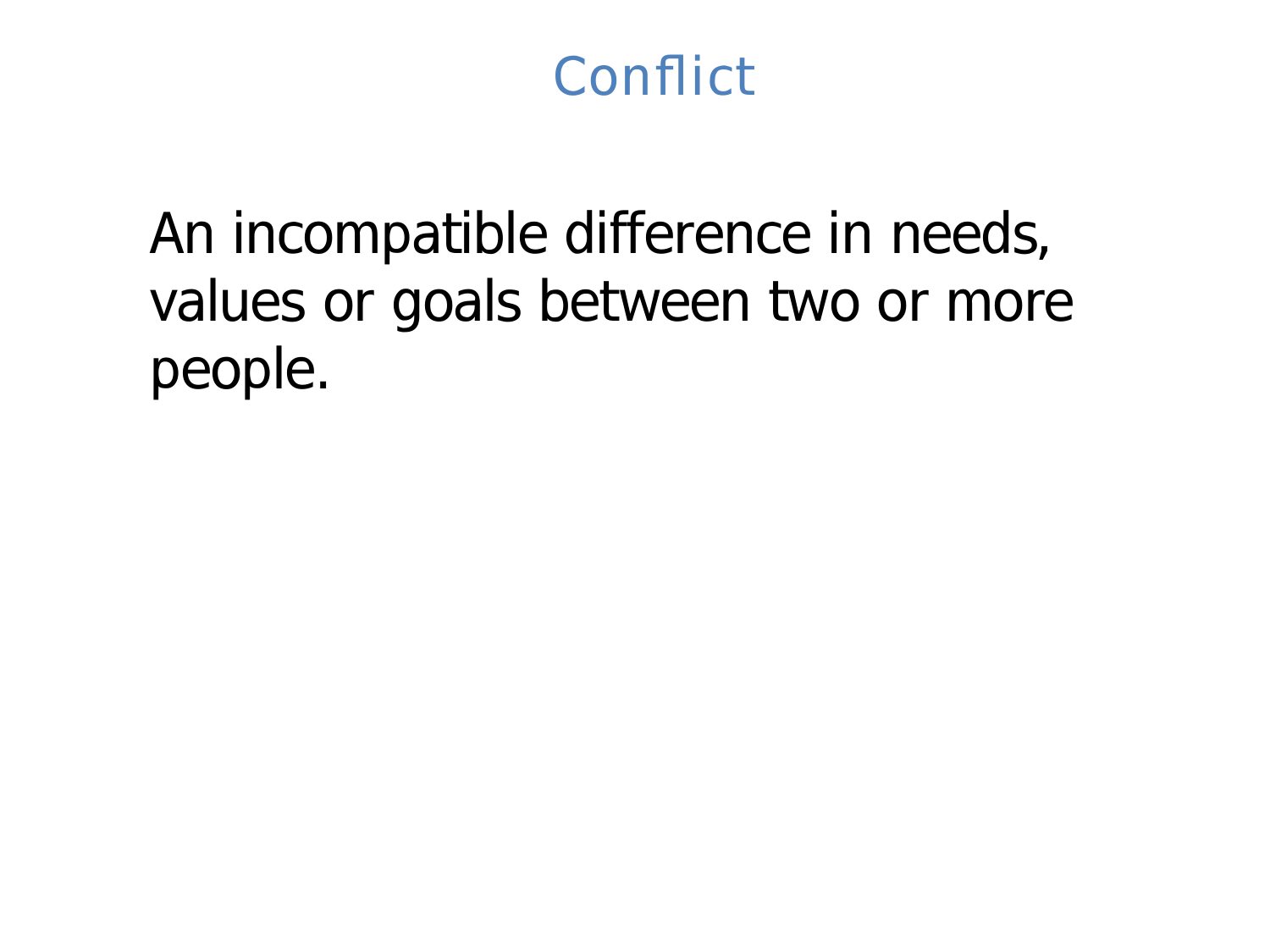

# Conflict
An incompatible difference in needs, values or goals between two or more people.